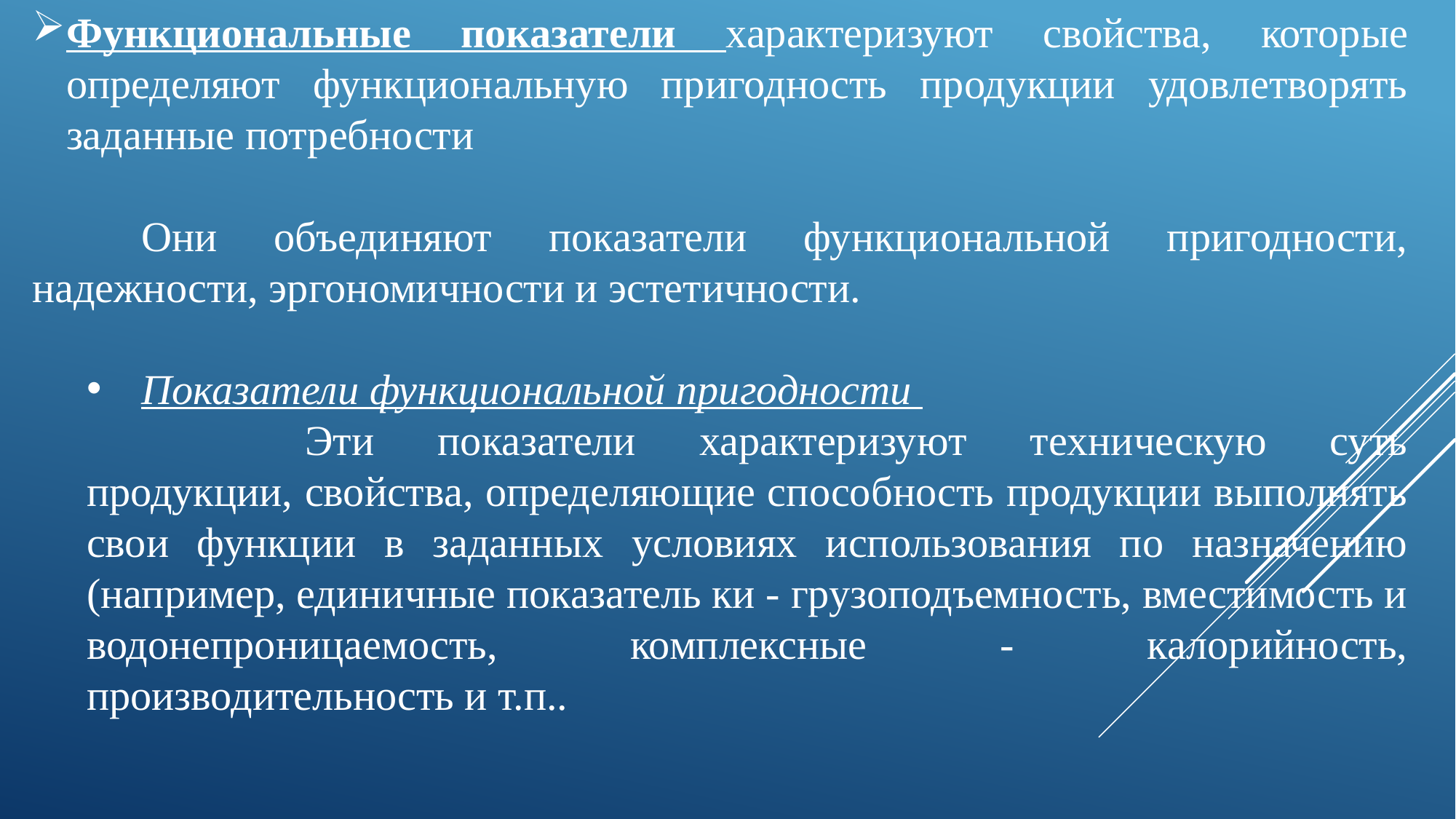

Функциональные показатели характеризуют свойства, которые определяют функциональную пригодность продукции удовлетворять заданные потребности

	Они объединяют показатели функциональной пригодности, надежности, эргономичности и эстетичности.

Показатели функциональной пригодности
		Эти показатели характеризуют техническую суть продукции, свойства, определяющие способность продукции выполнять свои функции в заданных условиях использования по назначению (например, единичные показатель ки - грузоподъемность, вместимость и водонепроницаемость, комплексные - калорийность, производительность и т.п..